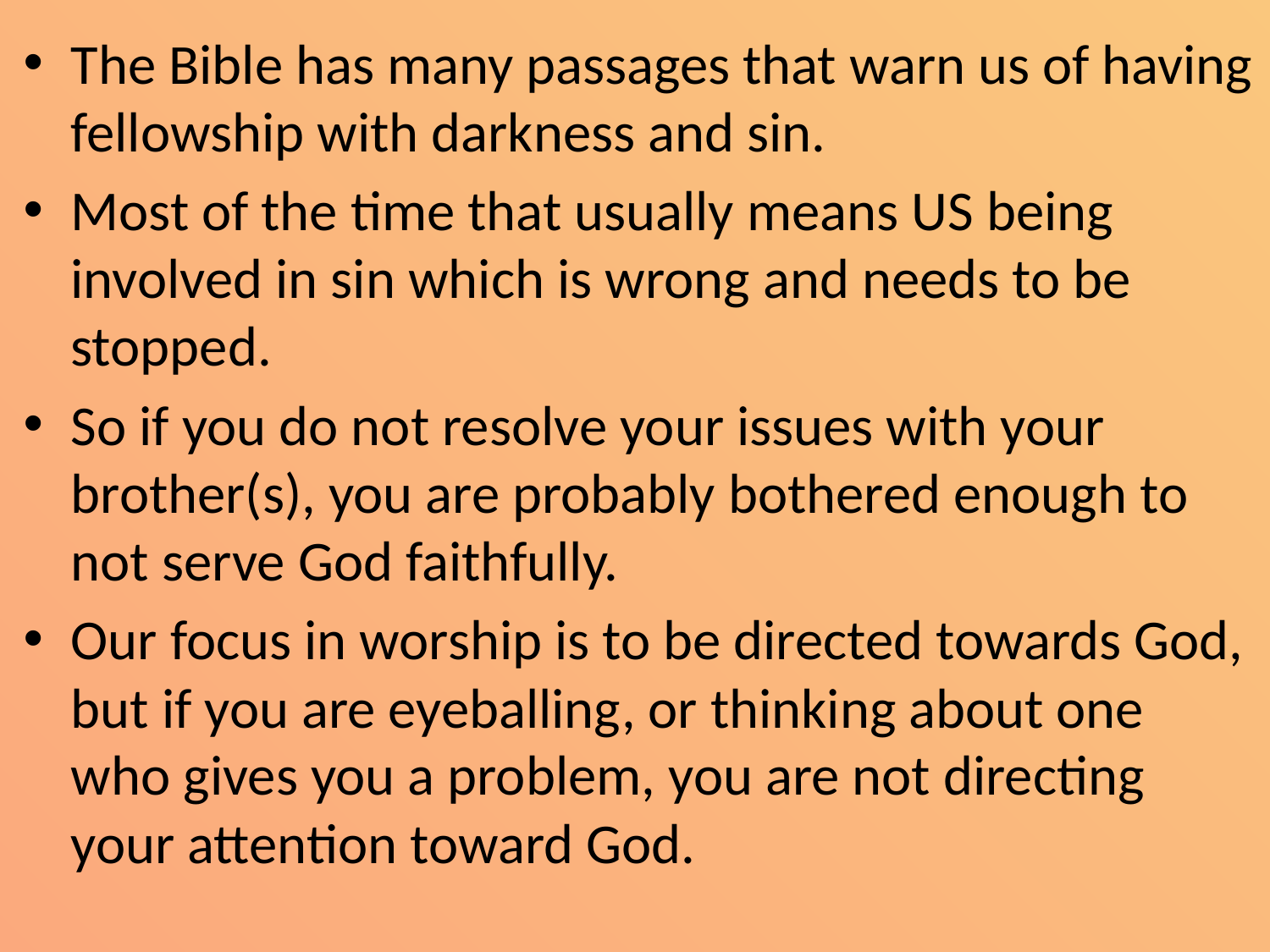

The Bible has many passages that warn us of having fellowship with darkness and sin.
Most of the time that usually means US being involved in sin which is wrong and needs to be stopped.
So if you do not resolve your issues with your brother(s), you are probably bothered enough to not serve God faithfully.
Our focus in worship is to be directed towards God, but if you are eyeballing, or thinking about one who gives you a problem, you are not directing your attention toward God.